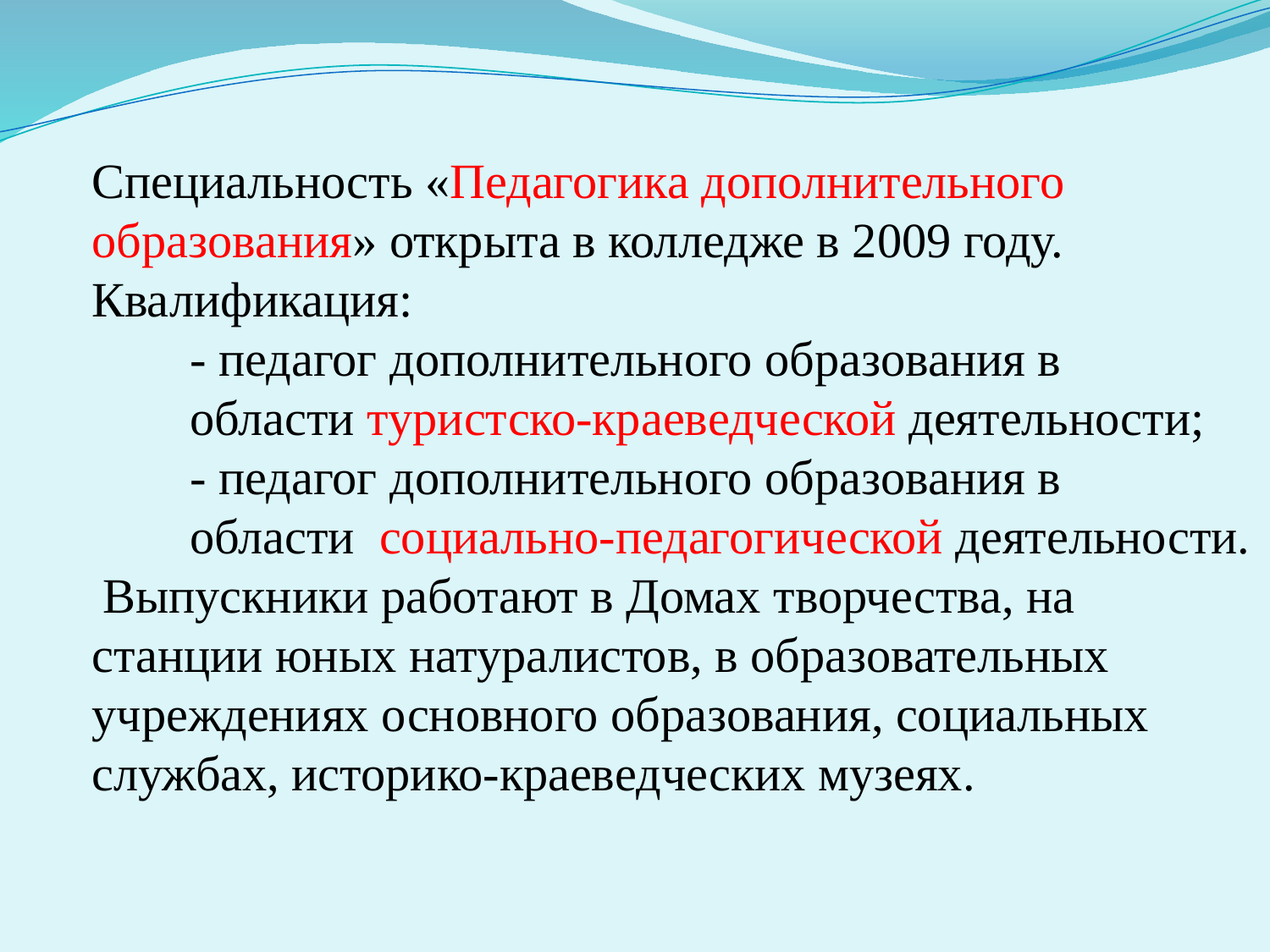

Специальность «Педагогика дополнительного образования» открыта в колледже в 2009 году.
Квалификация:
        - педагог дополнительного образования в
        области туристско-краеведческой деятельности;
        - педагог дополнительного образования в
        области  социально-педагогической деятельности.
 Выпускники работают в Домах творчества, на станции юных натуралистов, в образовательных учреждениях основного образования, социальных службах, историко-краеведческих музеях.